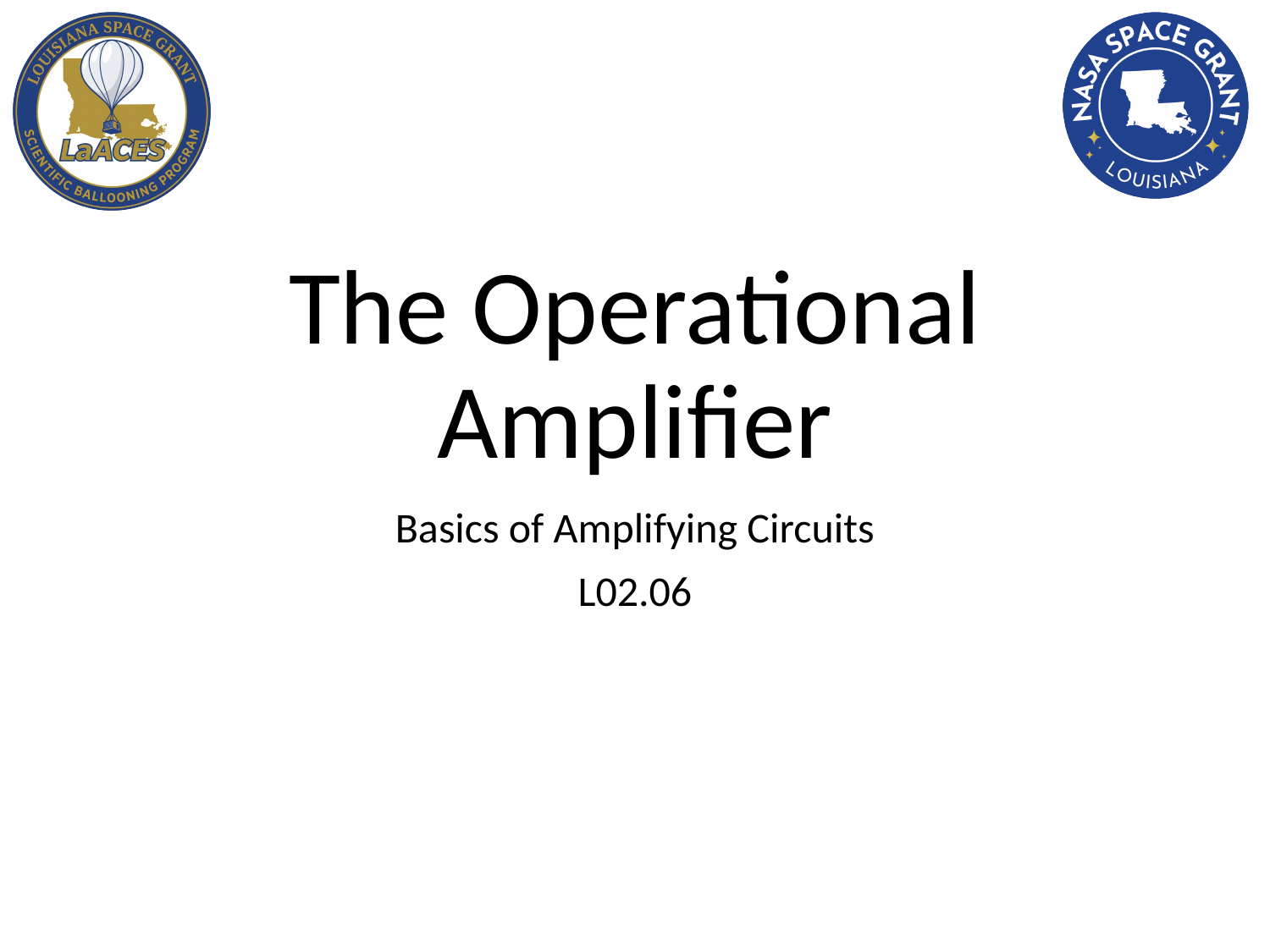

# The Operational Amplifier
Basics of Amplifying Circuits
L02.06